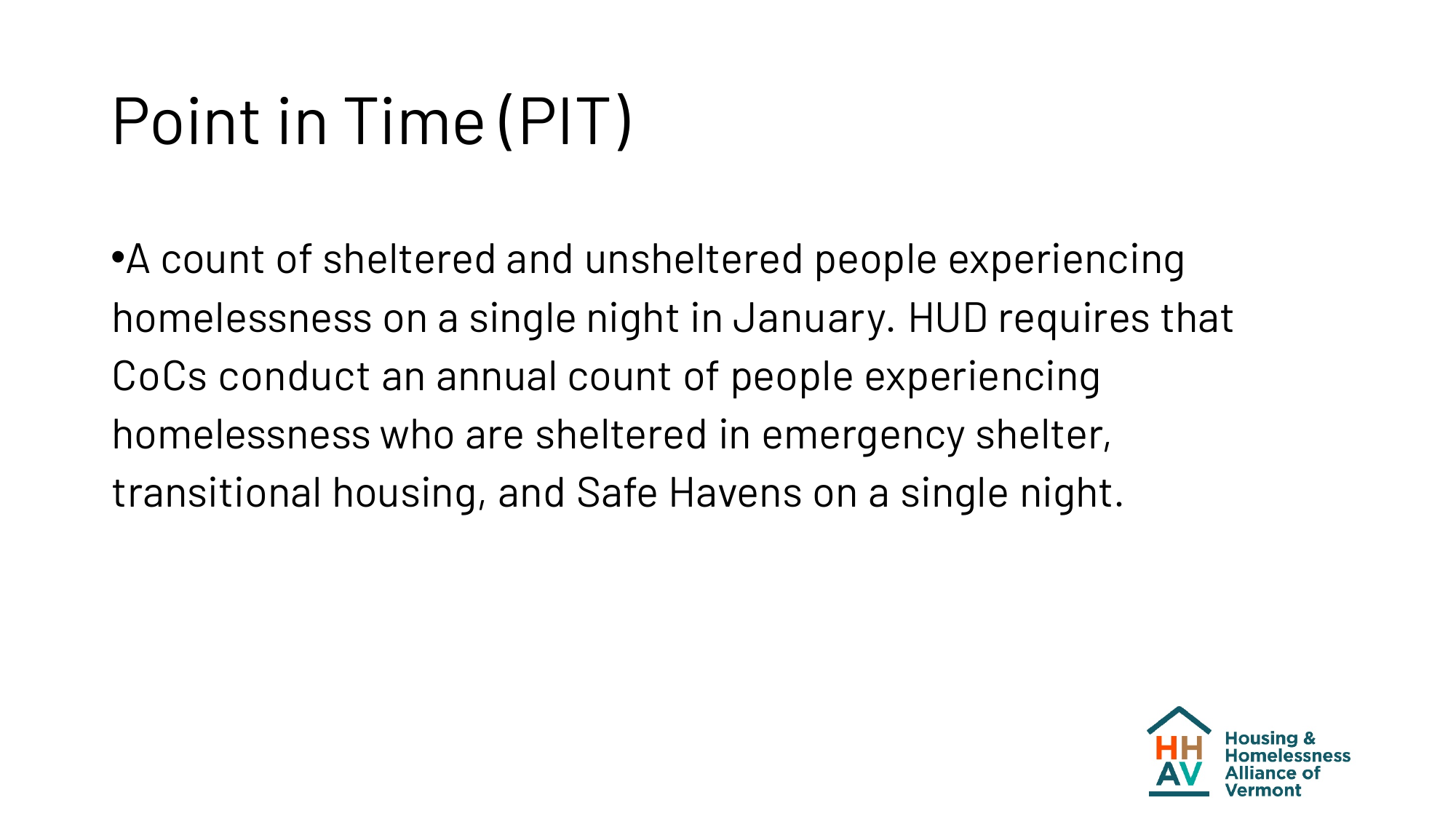

# Point in Time (PIT)
A count of sheltered and unsheltered people experiencing homelessness on a single night in January. HUD requires that CoCs conduct an annual count of people experiencing homelessness who are sheltered in emergency shelter, transitional housing, and Safe Havens on a single night.